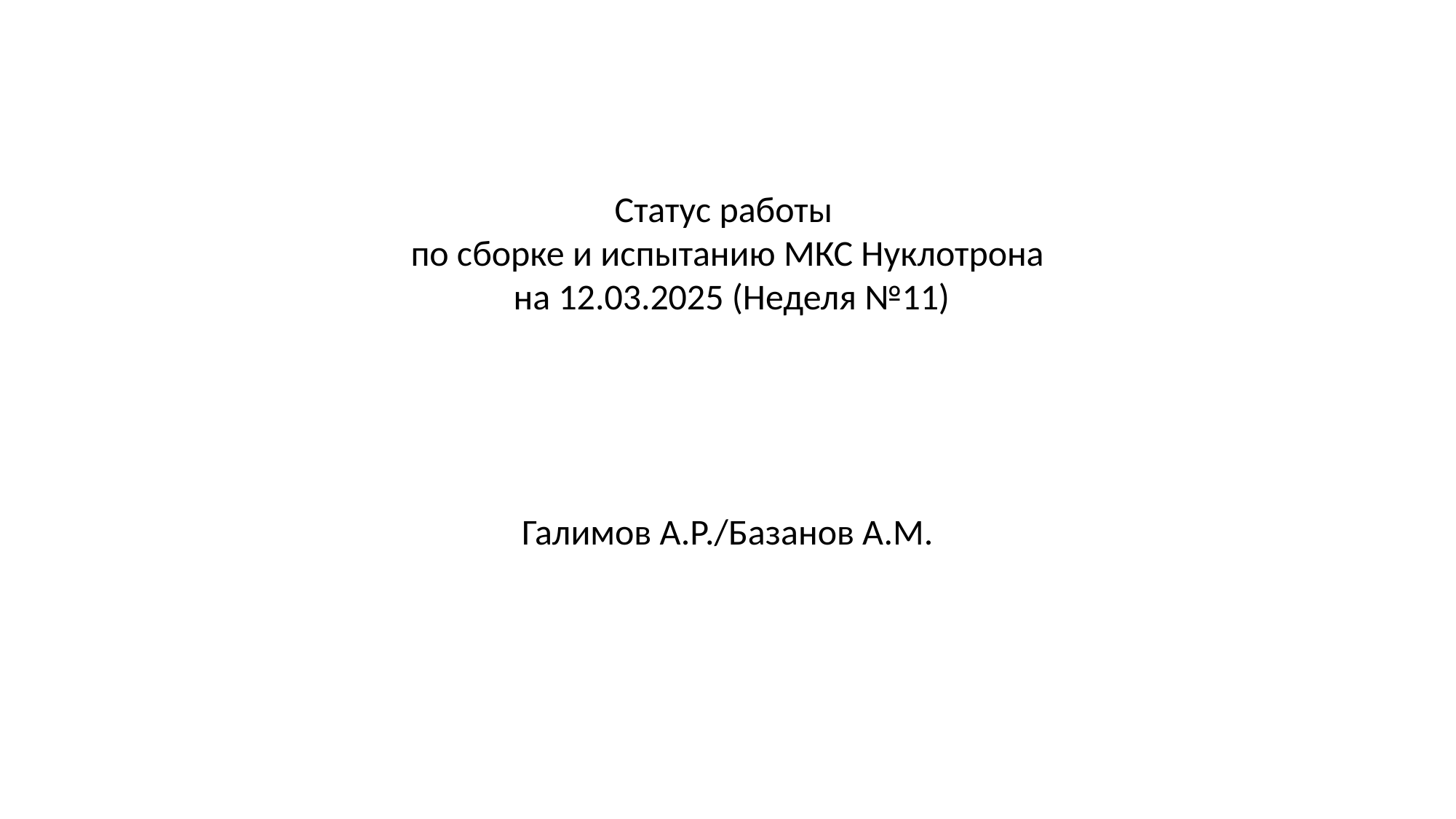

Статус работы
по сборке и испытанию МКС Нуклотрона
 на 12.03.2025 (Неделя №11)
Галимов А.Р./Базанов А.М.